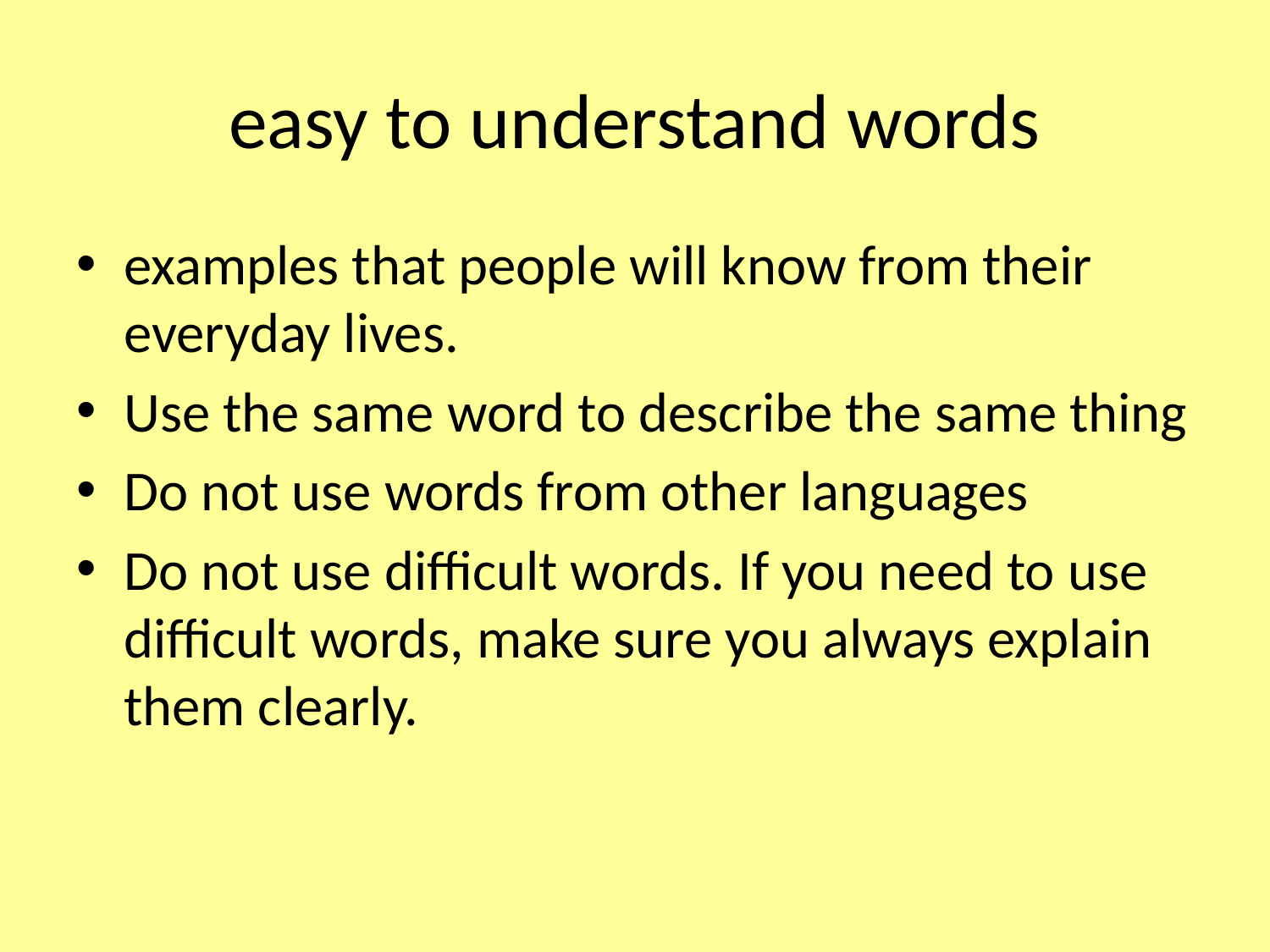

# easy to understand words
examples that people will know from their everyday lives.
Use the same word to describe the same thing
Do not use words from other languages
Do not use difficult words. If you need to use difficult words, make sure you always explain them clearly.